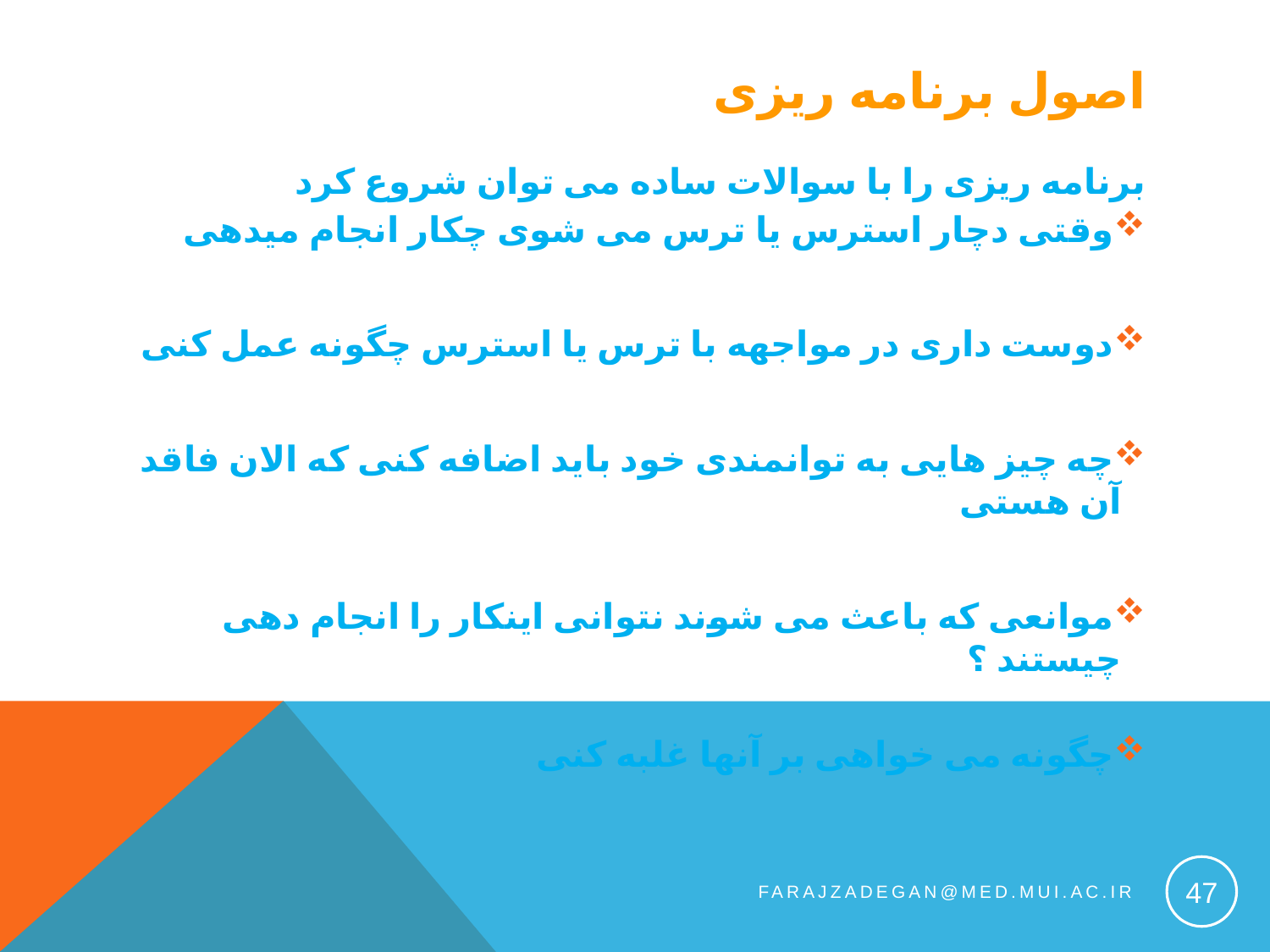

# اصول برنامه ریزی
برنامه ریزی را با سوالات ساده می توان شروع کرد
وقتی دچار استرس یا ترس می شوی چکار انجام میدهی

دوست داری در مواجهه با ترس یا استرس چگونه عمل کنی

چه چیز هایی به توانمندی خود باید اضافه کنی که الان فاقد آن هستی

موانعی که باعث می شوند نتوانی اینکار را انجام دهی چیستند ؟

چگونه می خواهی بر آنها غلبه کنی

47
farajzadegan@med.mui.ac.ir